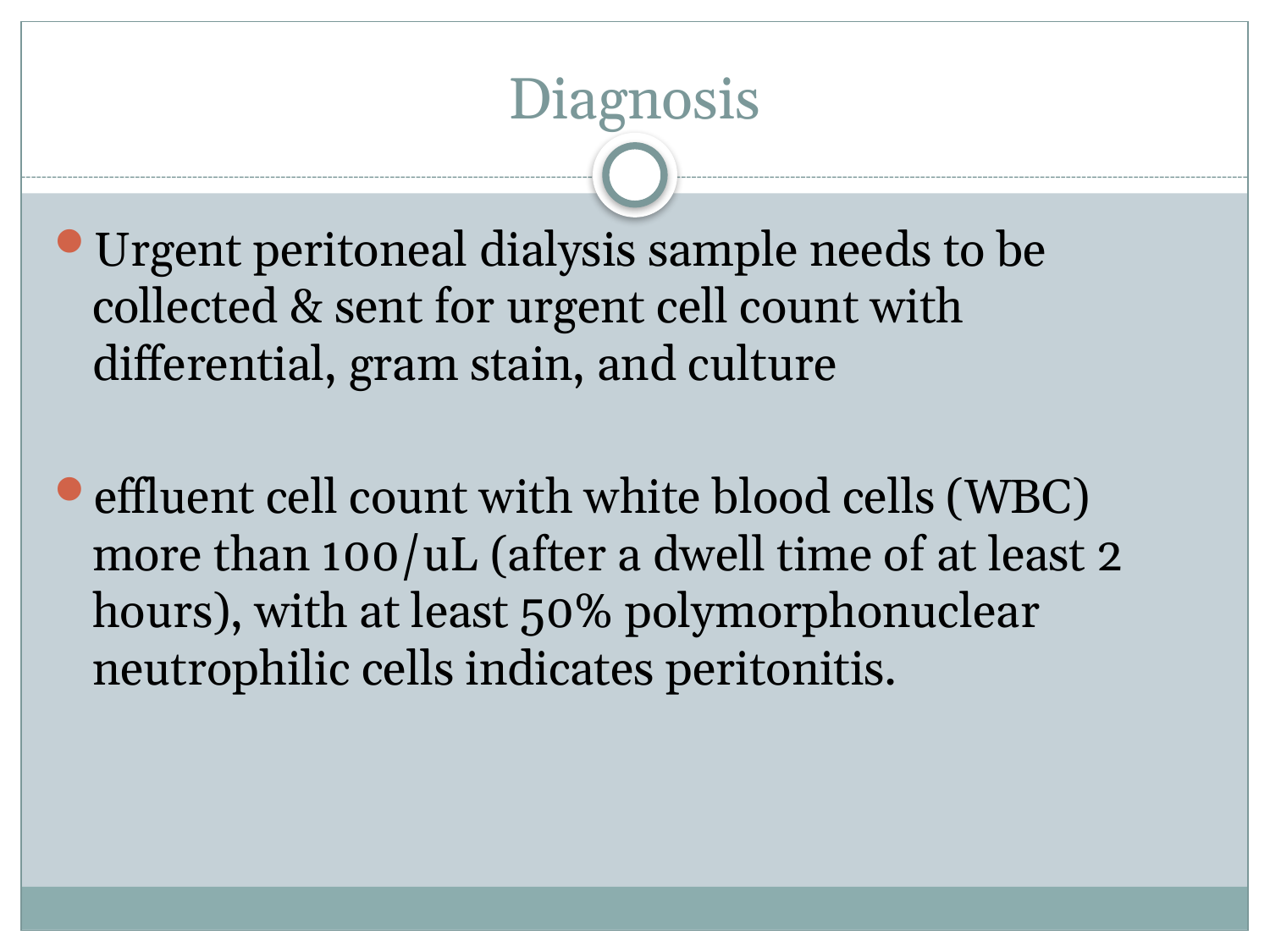

# Diagnosis
Urgent peritoneal dialysis sample needs to be collected & sent for urgent cell count with differential, gram stain, and culture

effluent cell count with white blood cells (WBC) more than 100/uL (after a dwell time of at least 2 hours), with at least 50% polymorphonuclear neutrophilic cells indicates peritonitis.